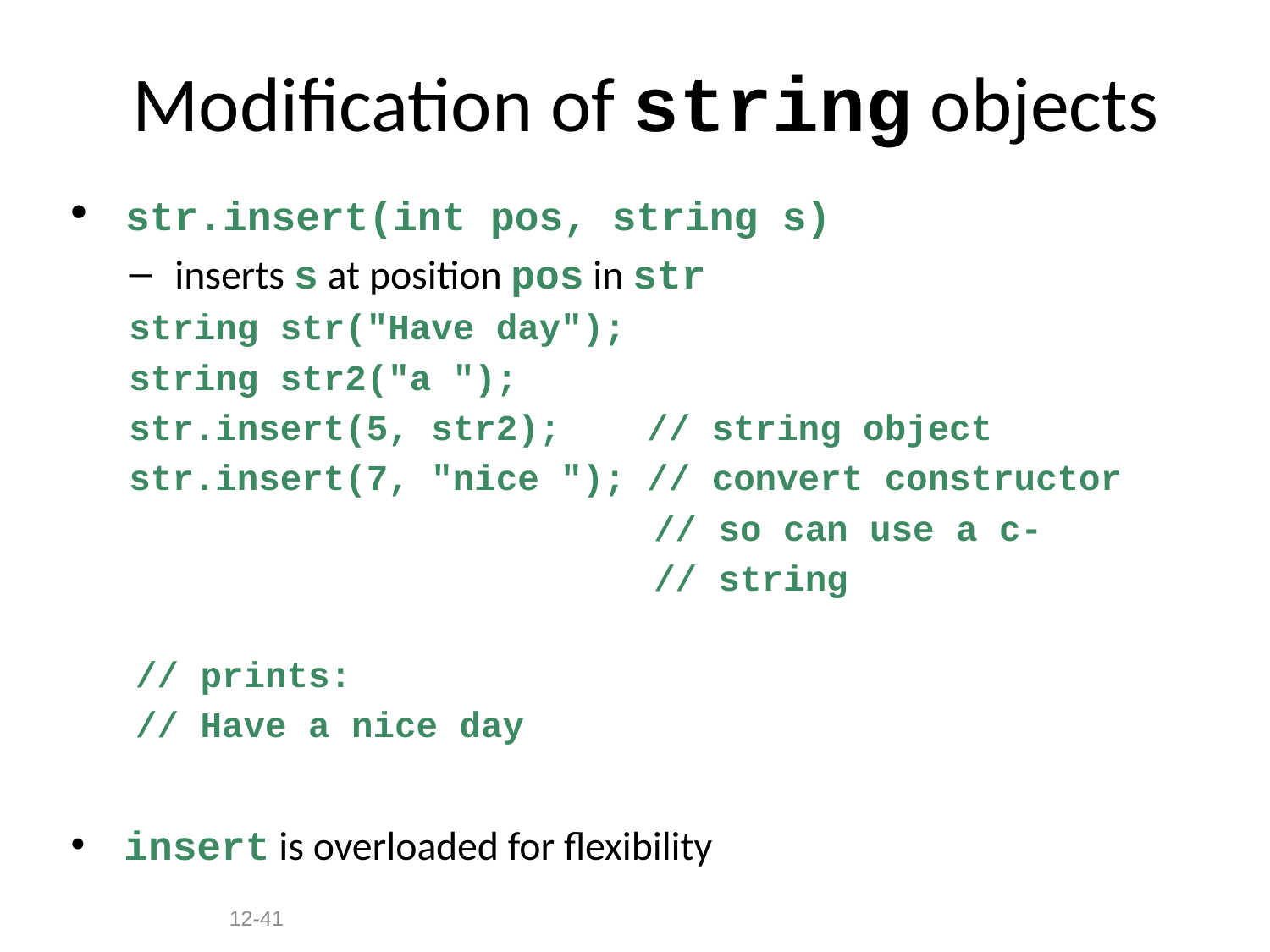

# Modification of string objects
 str.insert(int pos, string s)
 inserts s at position pos in str
string str("Have day");
string str2("a ");
str.insert(5, str2);    // string object
str.insert(7, "nice "); // convert constructor
                           // so can use a c-
                           // string

   // prints:
   // Have a nice day

 insert is overloaded for flexibility
12-41